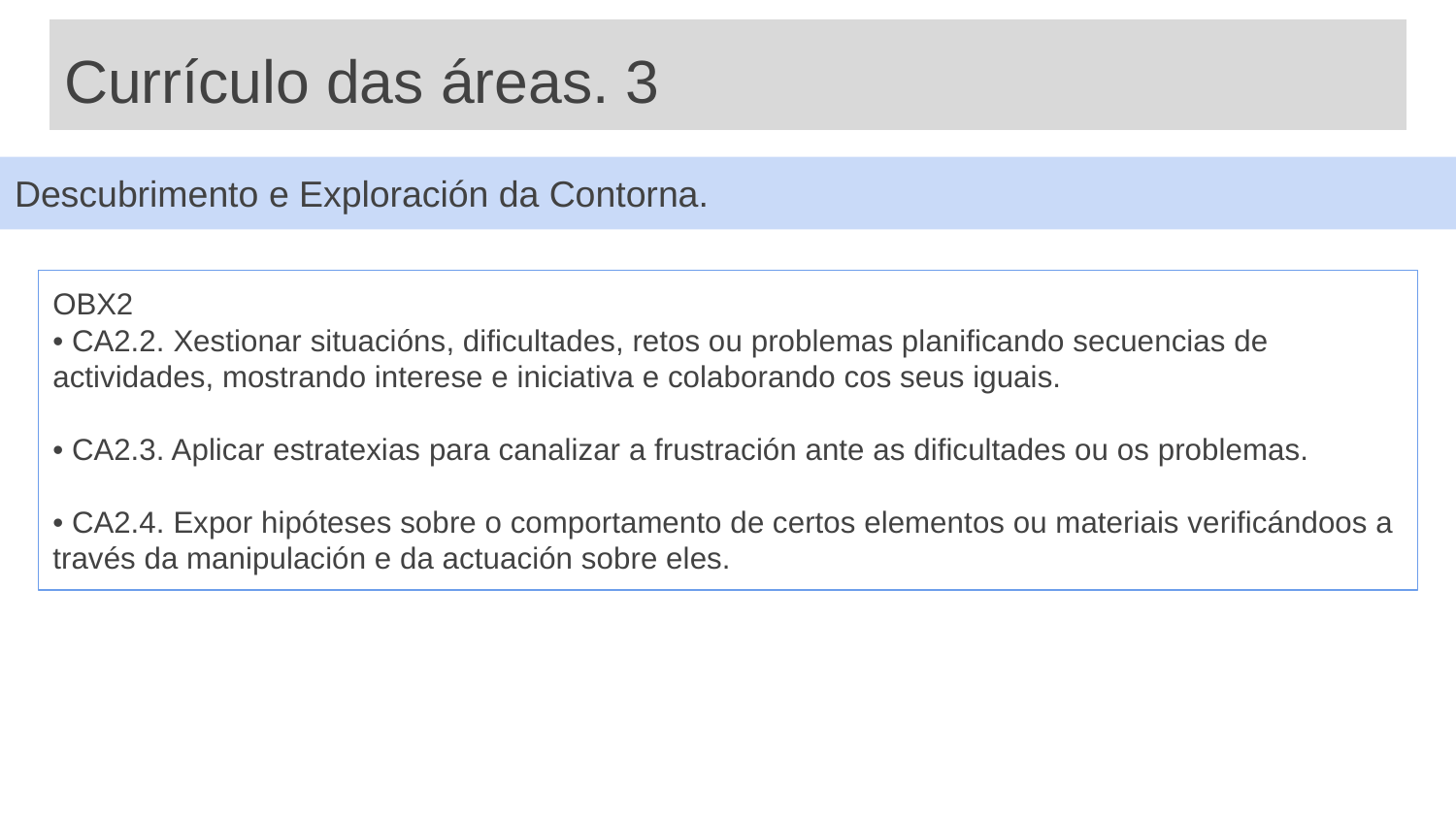

Currículo das áreas. 3
Descubrimento e Exploración da Contorna.
OBX2
• CA2.2. Xestionar situacións, dificultades, retos ou problemas planificando secuencias de actividades, mostrando interese e iniciativa e colaborando cos seus iguais.

• CA2.3. Aplicar estratexias para canalizar a frustración ante as dificultades ou os problemas.

• CA2.4. Expor hipóteses sobre o comportamento de certos elementos ou materiais verificándoos a través da manipulación e da actuación sobre eles.